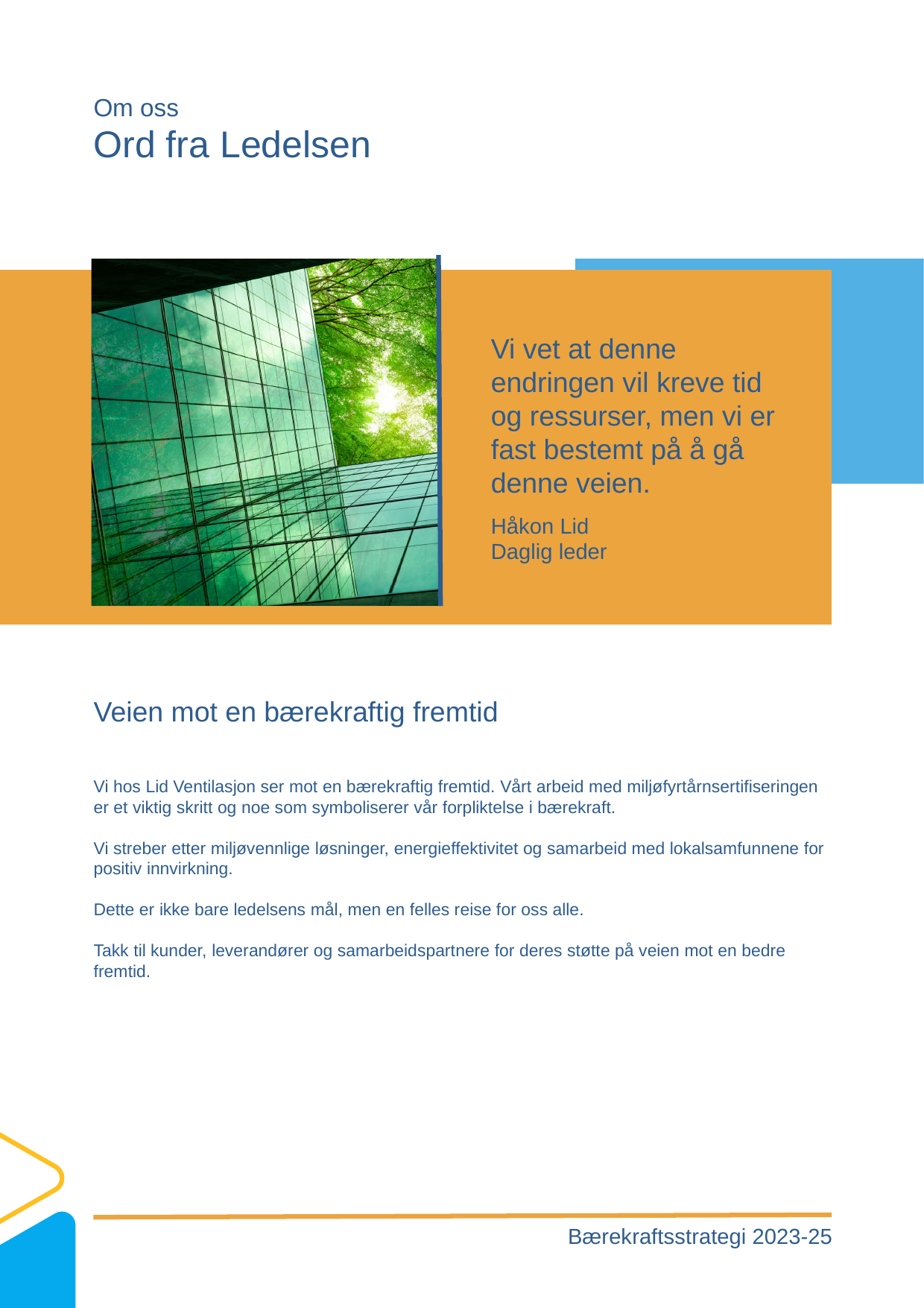

Om oss
Ord fra Ledelsen

Vi vet at denne endringen vil kreve tid og ressurser, men vi er fast bestemt på å gå denne veien.
Håkon Lid
Daglig leder
Veien mot en bærekraftig fremtid
Vi hos Lid Ventilasjon ser mot en bærekraftig fremtid. Vårt arbeid med miljøfyrtårnsertifiseringen er et viktig skritt og noe som symboliserer vår forpliktelse i bærekraft.

Vi streber etter miljøvennlige løsninger, energieffektivitet og samarbeid med lokalsamfunnene for positiv innvirkning.

Dette er ikke bare ledelsens mål, men en felles reise for oss alle.

Takk til kunder, leverandører og samarbeidspartnere for deres støtte på veien mot en bedre fremtid.

Bærekraftsstrategi 2023-25